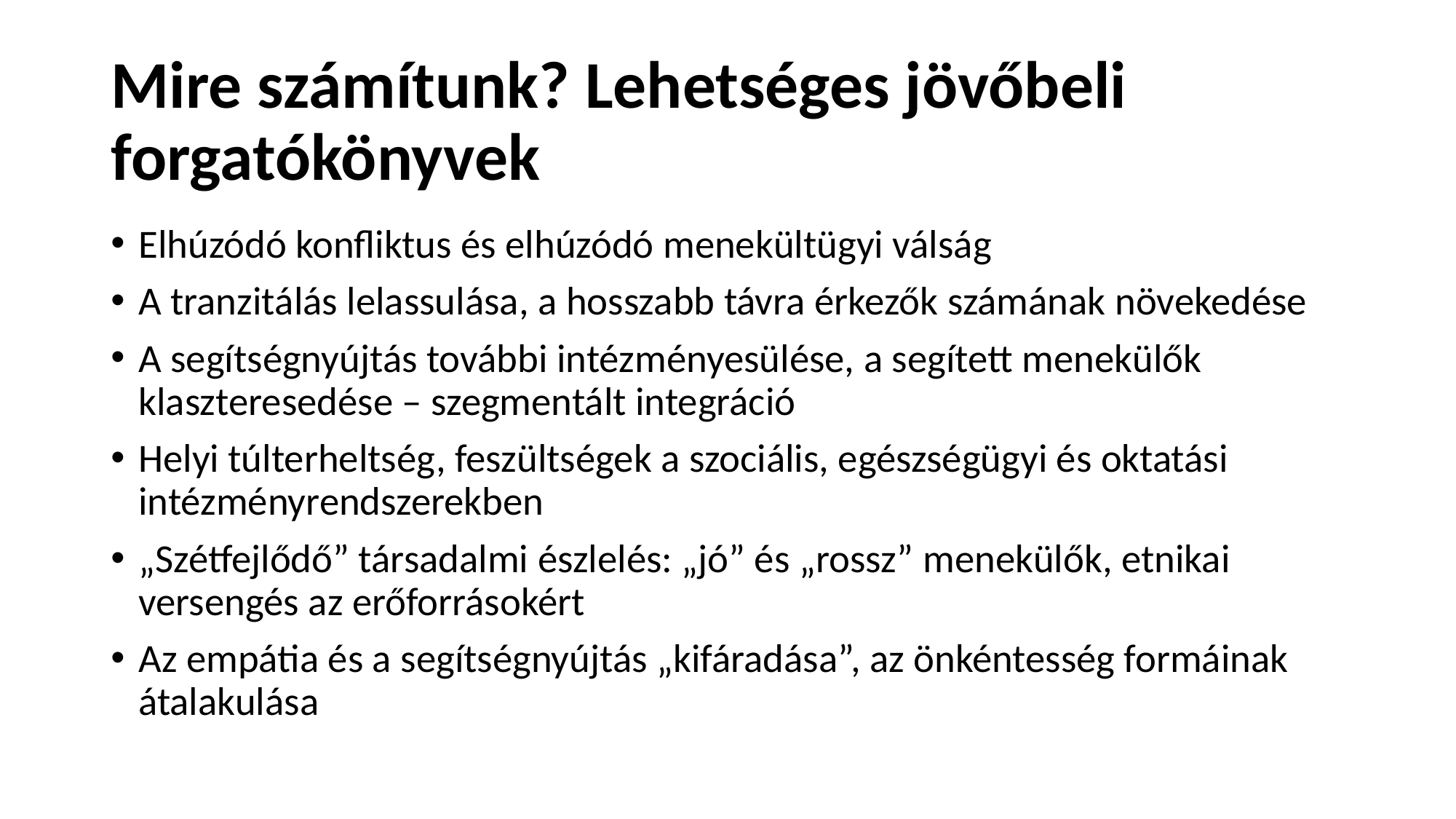

# Mire számítunk? Lehetséges jövőbeli forgatókönyvek
Elhúzódó konfliktus és elhúzódó menekültügyi válság
A tranzitálás lelassulása, a hosszabb távra érkezők számának növekedése
A segítségnyújtás további intézményesülése, a segített menekülők klaszteresedése – szegmentált integráció
Helyi túlterheltség, feszültségek a szociális, egészségügyi és oktatási intézményrendszerekben
„Szétfejlődő” társadalmi észlelés: „jó” és „rossz” menekülők, etnikai versengés az erőforrásokért
Az empátia és a segítségnyújtás „kifáradása”, az önkéntesség formáinak átalakulása